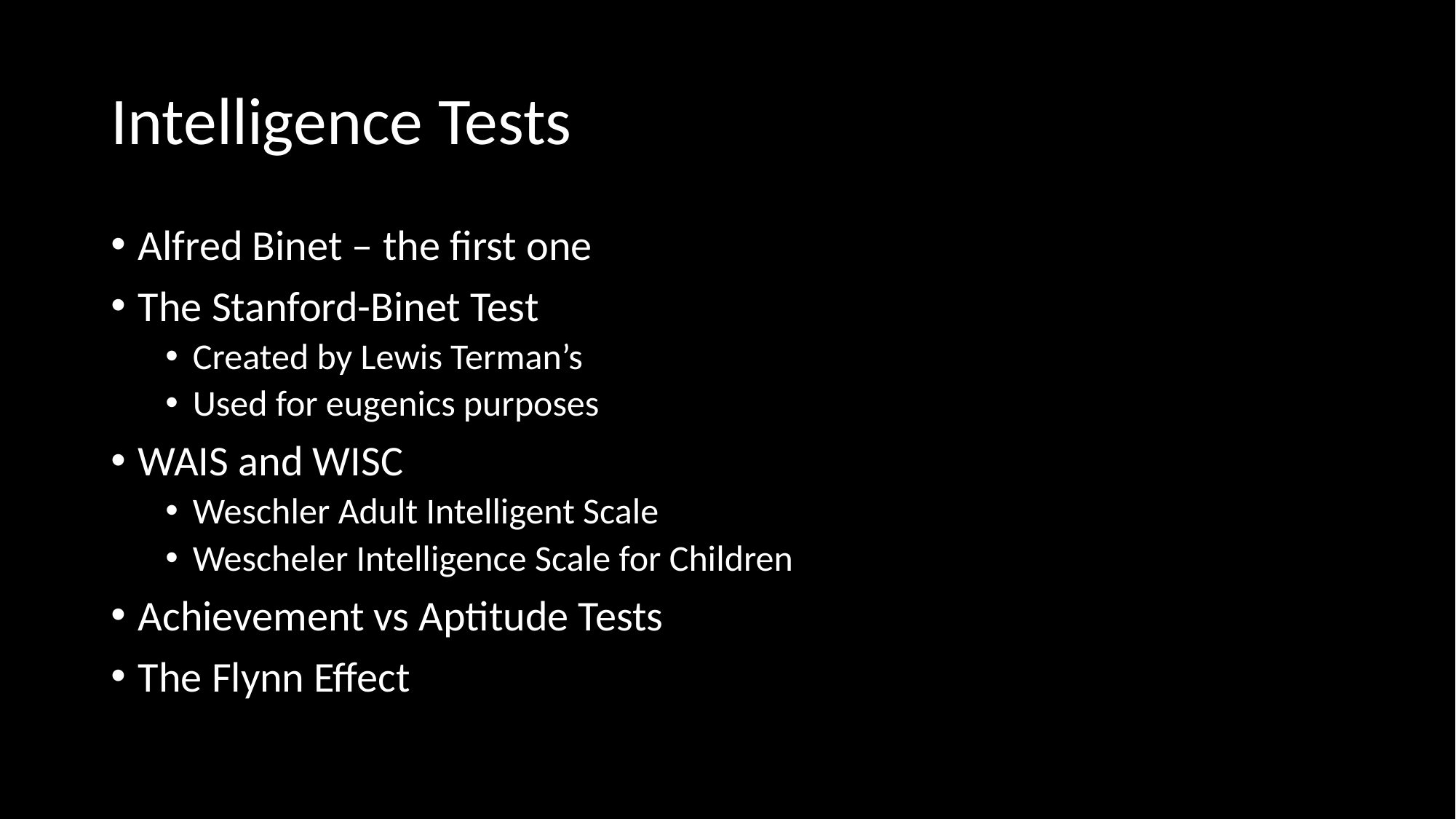

# Intelligence Tests
Alfred Binet – the first one
The Stanford-Binet Test
Created by Lewis Terman’s
Used for eugenics purposes
WAIS and WISC
Weschler Adult Intelligent Scale
Wescheler Intelligence Scale for Children
Achievement vs Aptitude Tests
The Flynn Effect